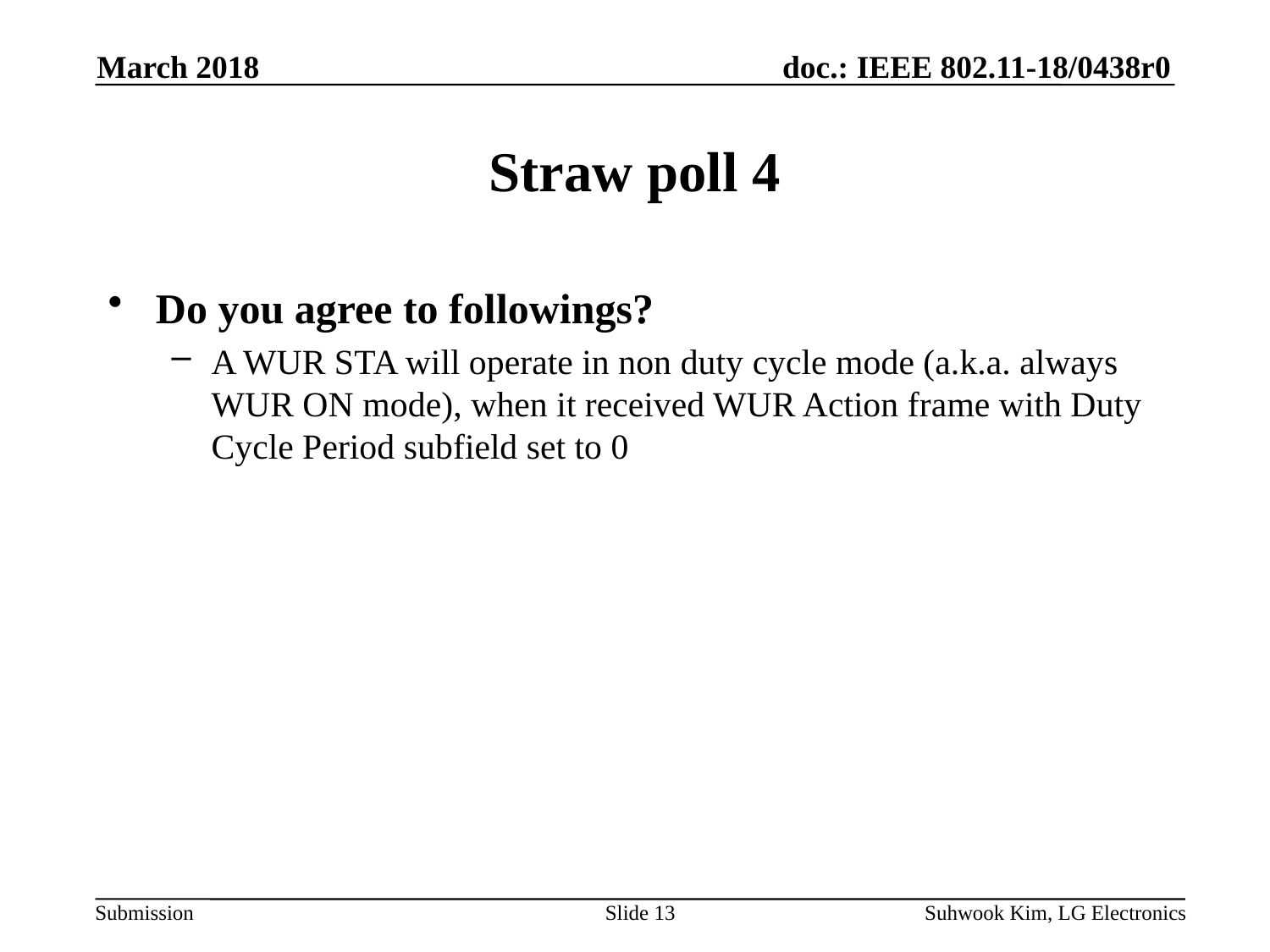

March 2018
# Straw poll 4
Do you agree to followings?
A WUR STA will operate in non duty cycle mode (a.k.a. always WUR ON mode), when it received WUR Action frame with Duty Cycle Period subfield set to 0
Slide 13
Suhwook Kim, LG Electronics